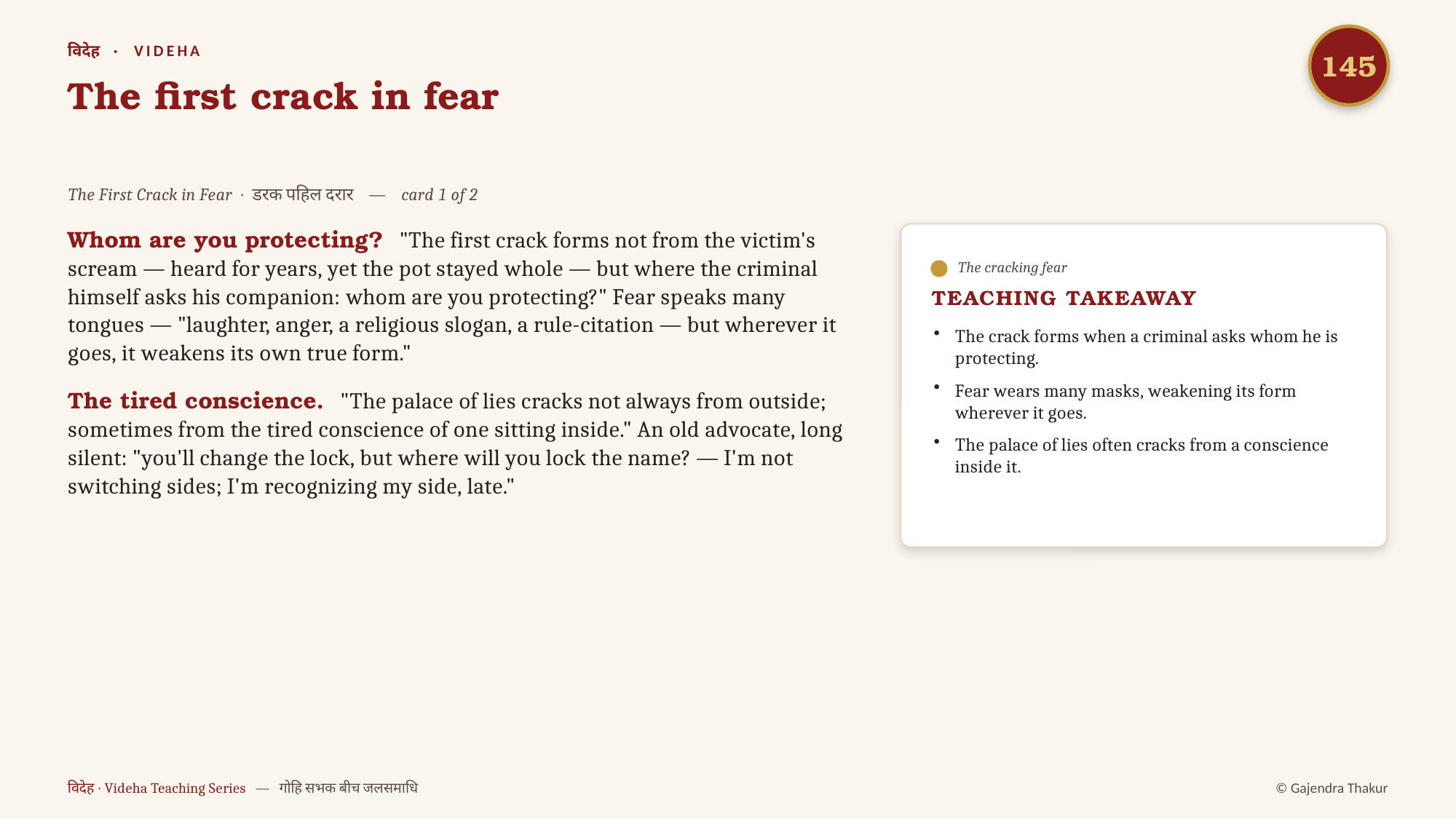

145
विदेह  ·  VIDEHA
The first crack in fear
The First Crack in Fear  ·  डरक पहिल दरार    —    card 1 of 2
Whom are you protecting?  "The first crack forms not from the victim's scream — heard for years, yet the pot stayed whole — but where the criminal himself asks his companion: whom are you protecting?" Fear speaks many tongues — "laughter, anger, a religious slogan, a rule-citation — but wherever it goes, it weakens its own true form."
The tired conscience.  "The palace of lies cracks not always from outside; sometimes from the tired conscience of one sitting inside." An old advocate, long silent: "you'll change the lock, but where will you lock the name? — I'm not switching sides; I'm recognizing my side, late."

The cracking fear

TEACHING TAKEAWAY
The crack forms when a criminal asks whom he is protecting.
Fear wears many masks, weakening its form wherever it goes.
The palace of lies often cracks from a conscience inside it.
विदेह · Videha Teaching Series   —   गोहि सभक बीच जलसमाधि
© Gajendra Thakur